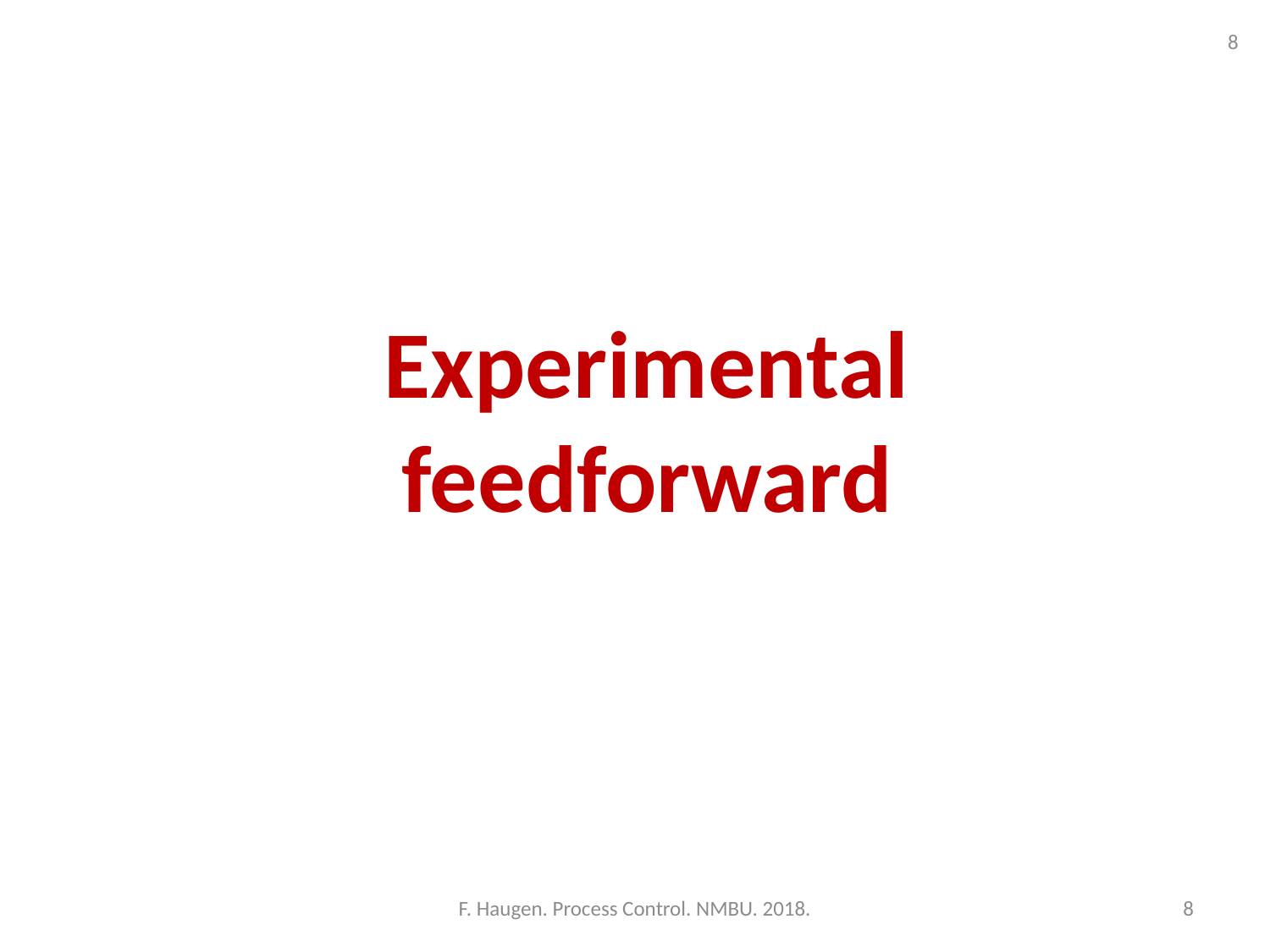

8
Experimental
feedforward
F. Haugen. Process Control. NMBU. 2018.
8